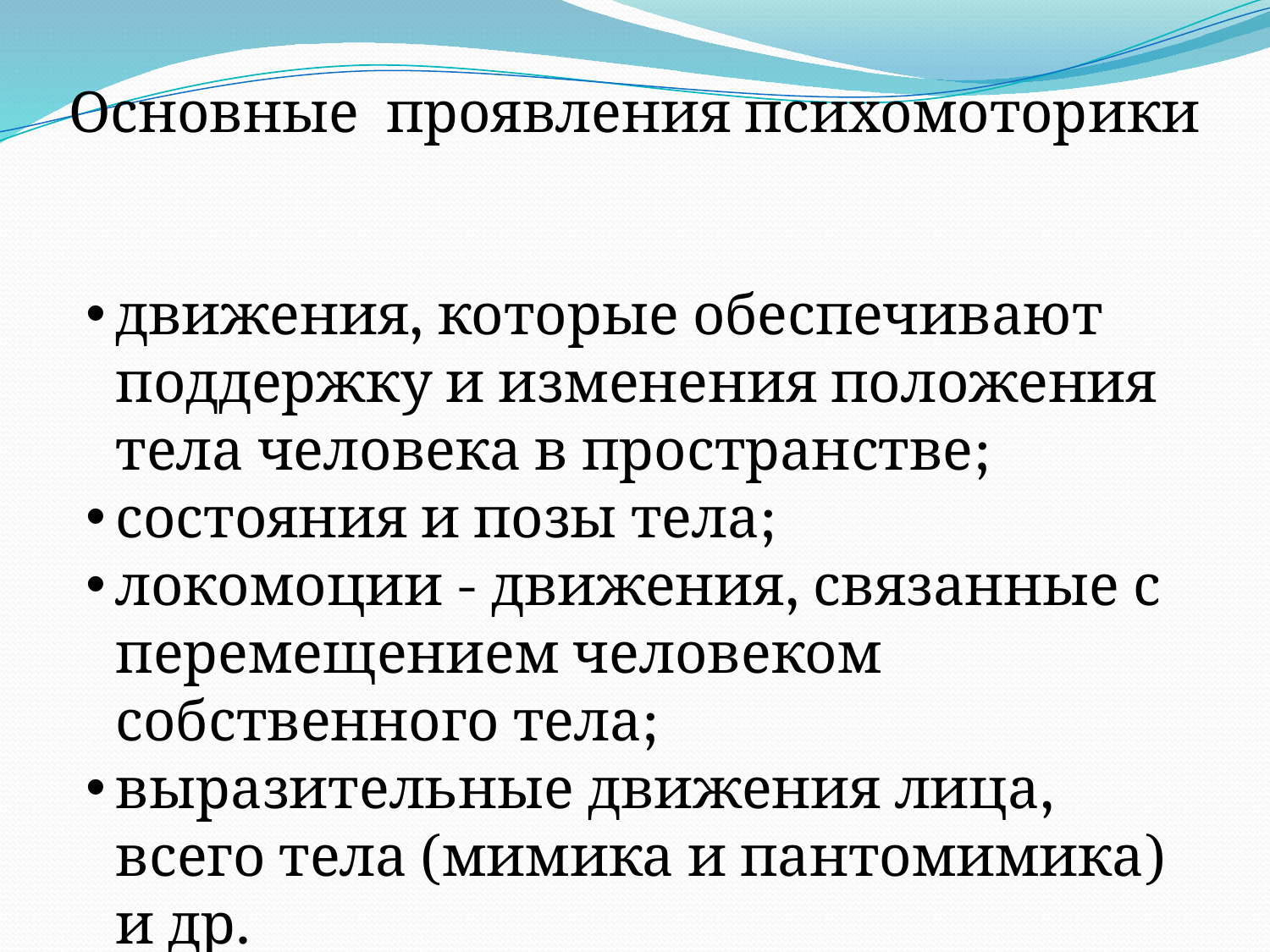

Основные  проявления психомоторики

движения, которые обеспечивают поддержку и изменения положения тела человека в пространстве;
состояния и позы тела;
локомоции - движения, связанные с перемещением человеком собственного тела;
выразительные движения лица, всего тела (мимика и пантомимика) и др.